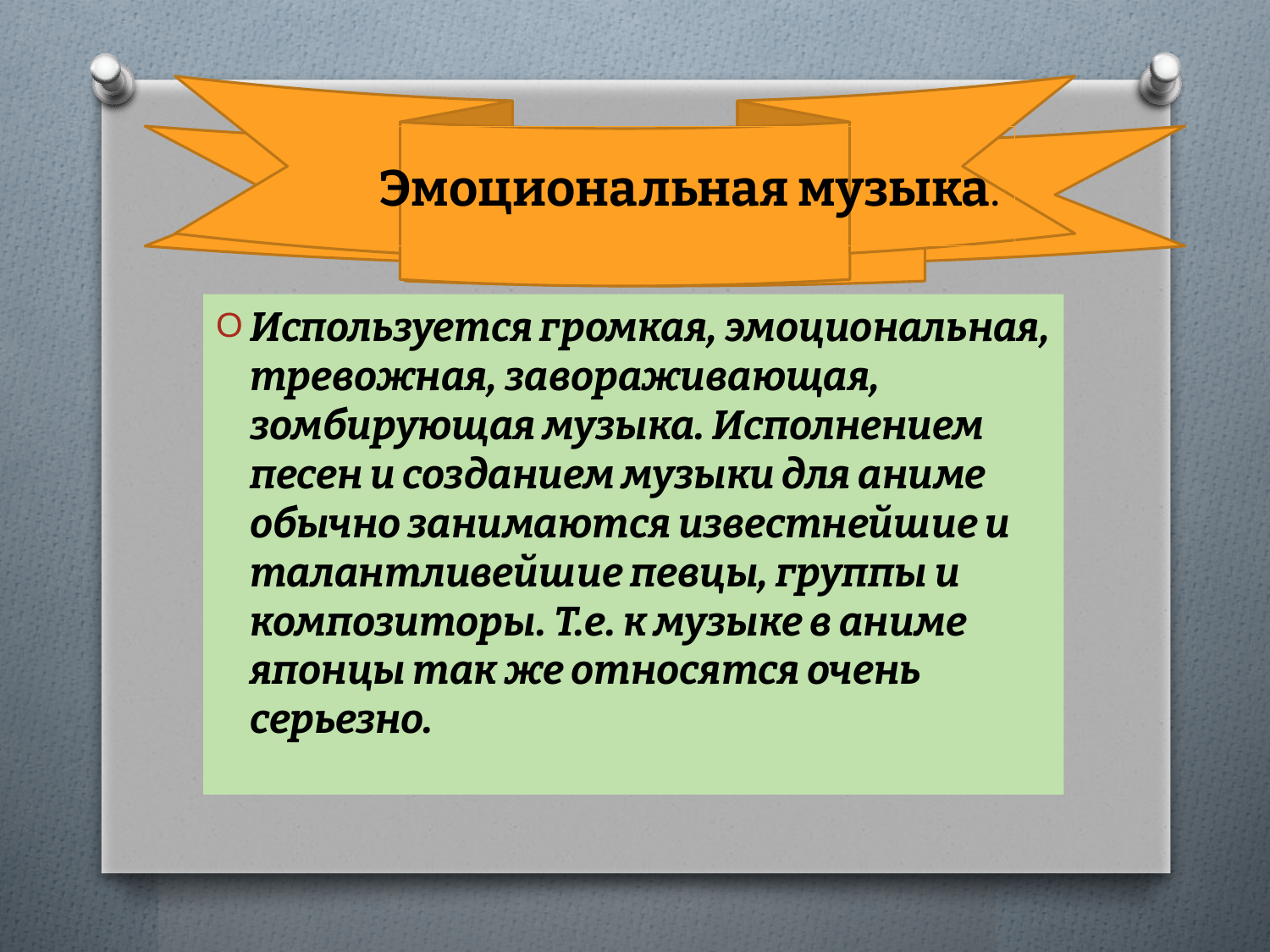

# Эмоциональная музыка.
Используется громкая, эмоциональная, тревожная, завораживающая, зомбирующая музыка. Исполнением песен и созданием музыки для аниме обычно занимаются известнейшие и талантливейшие певцы, группы и композиторы. Т.е. к музыке в аниме японцы так же относятся очень серьезно.